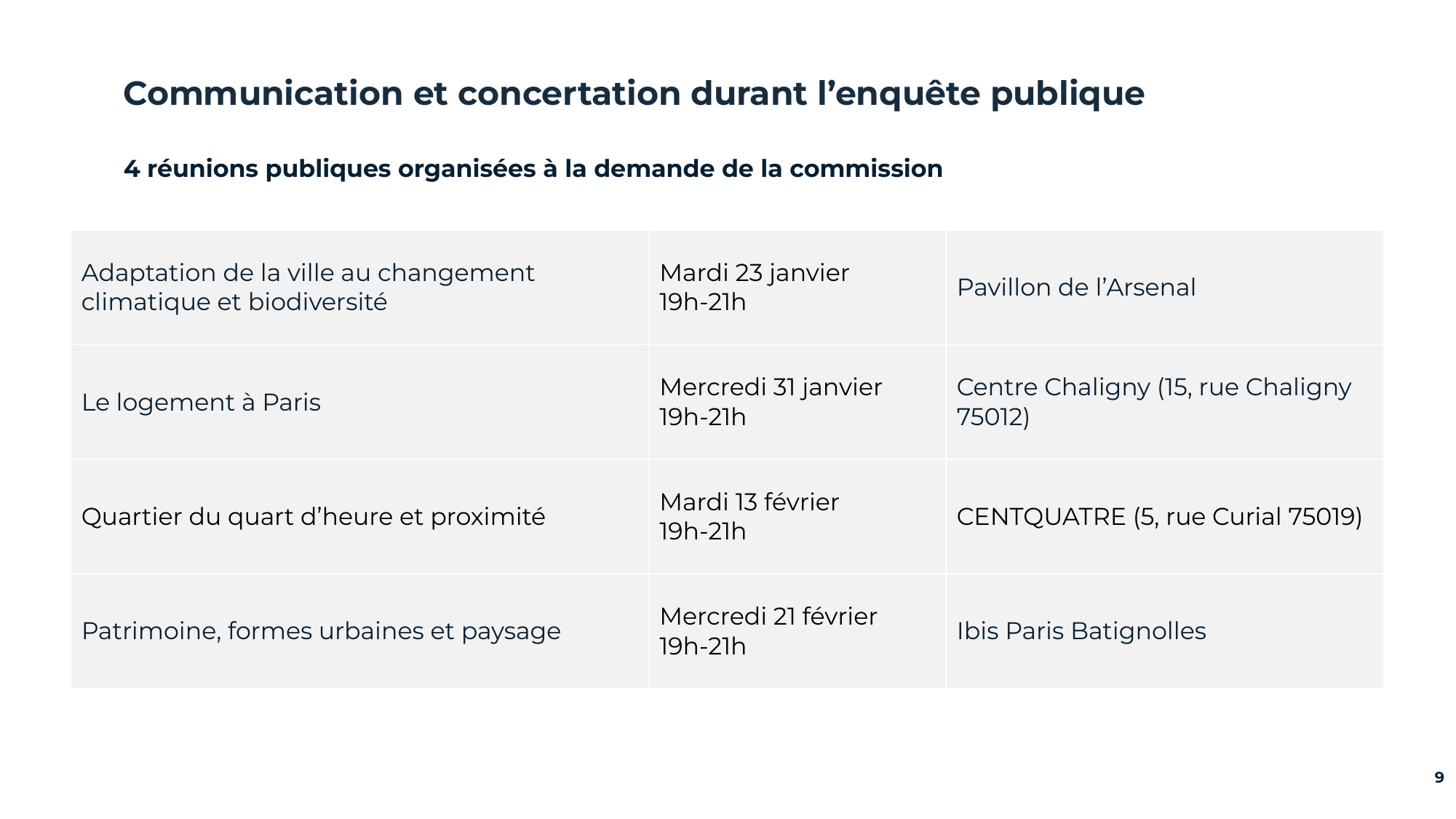

Communication et concertation durant l’enquête publique
4 réunions publiques organisées à la demande de la commission
| Adaptation de la ville au changement climatique et biodiversité | Mardi 23 janvier 19h-21h | Pavillon de l’Arsenal |
| --- | --- | --- |
| Le logement à Paris | Mercredi 31 janvier 19h-21h | Centre Chaligny (15, rue Chaligny 75012) |
| Quartier du quart d’heure et proximité | Mardi 13 février 19h-21h | CENTQUATRE (5, rue Curial 75019) |
| Patrimoine, formes urbaines et paysage | Mercredi 21 février 19h-21h | Ibis Paris Batignolles |
# Communication et concertation durant l’enquête publique
4 réunions publiques organisées à la demande de la commission
9